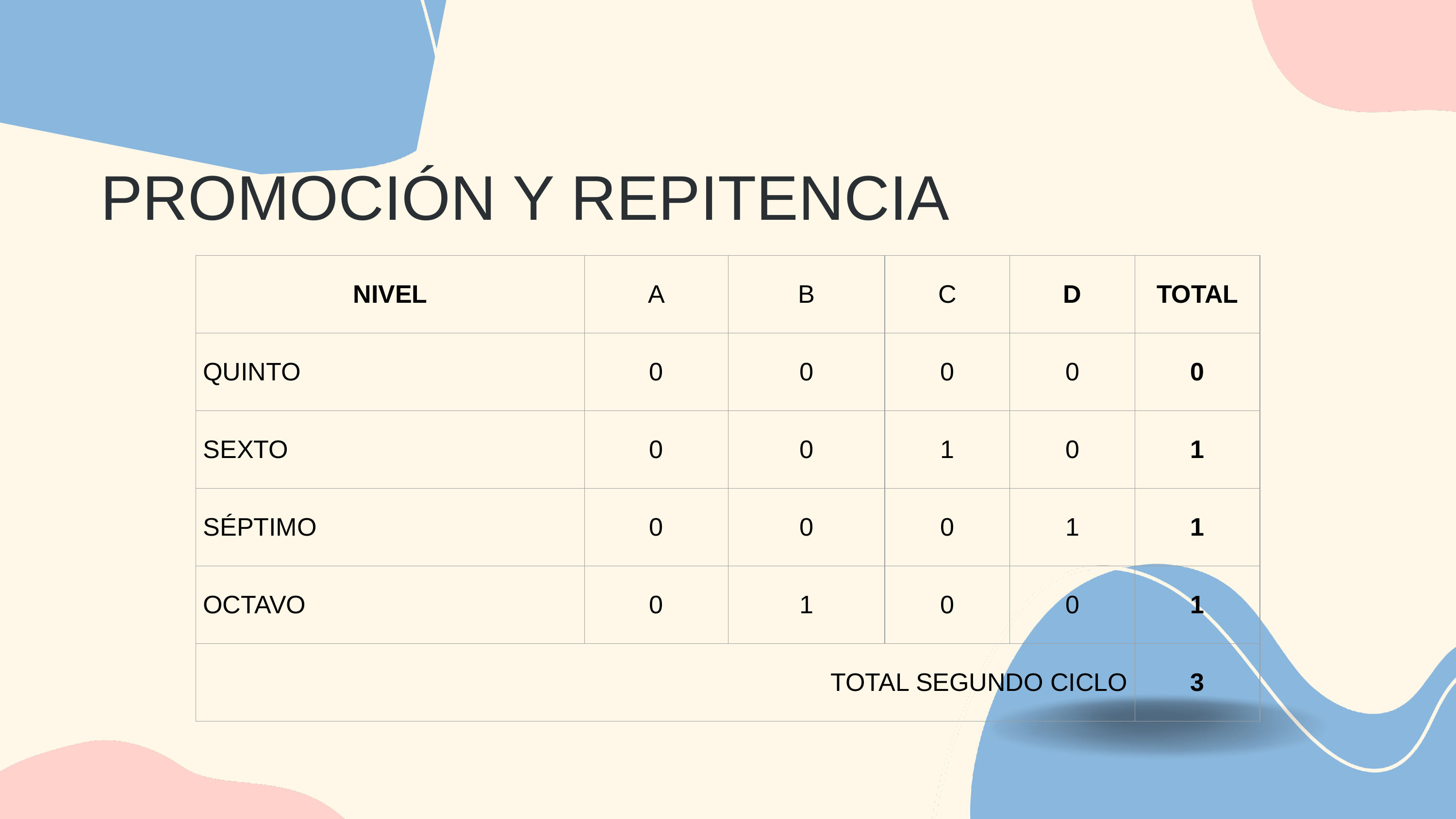

PROMOCIÓN Y REPITENCIA
| NIVEL | A | B | C | D | TOTAL |
| --- | --- | --- | --- | --- | --- |
| QUINTO | 0 | 0 | 0 | 0 | 0 |
| SEXTO | 0 | 0 | 1 | 0 | 1 |
| SÉPTIMO | 0 | 0 | 0 | 1 | 1 |
| OCTAVO | 0 | 1 | 0 | 0 | 1 |
| TOTAL SEGUNDO CICLO |  |  |  |  | 3 |